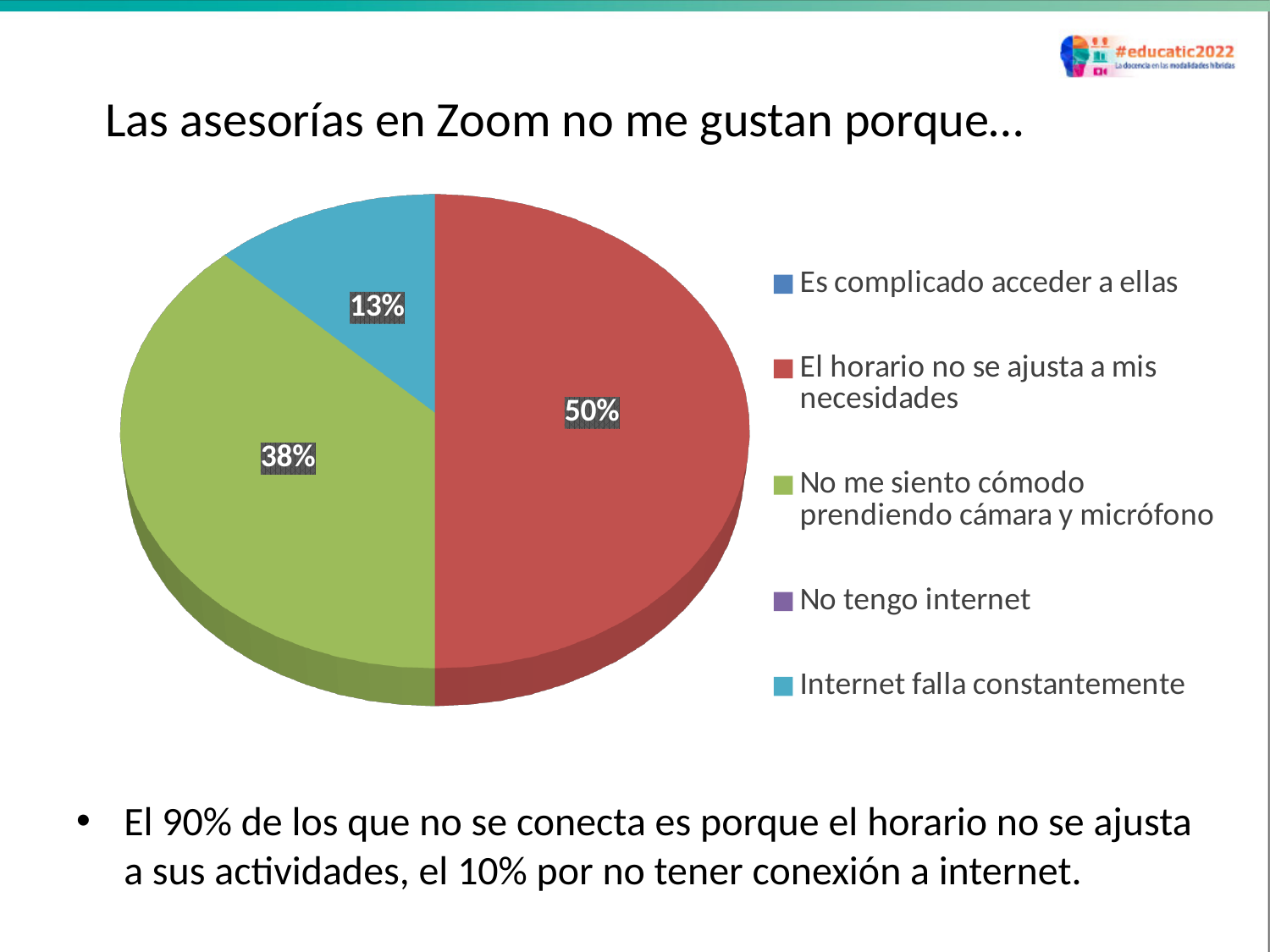

# Las asesorías en Zoom no me gustan porque…

[unsupported chart]

El 90% de los que no se conecta es porque el horario no se ajusta a sus actividades, el 10% por no tener conexión a internet.